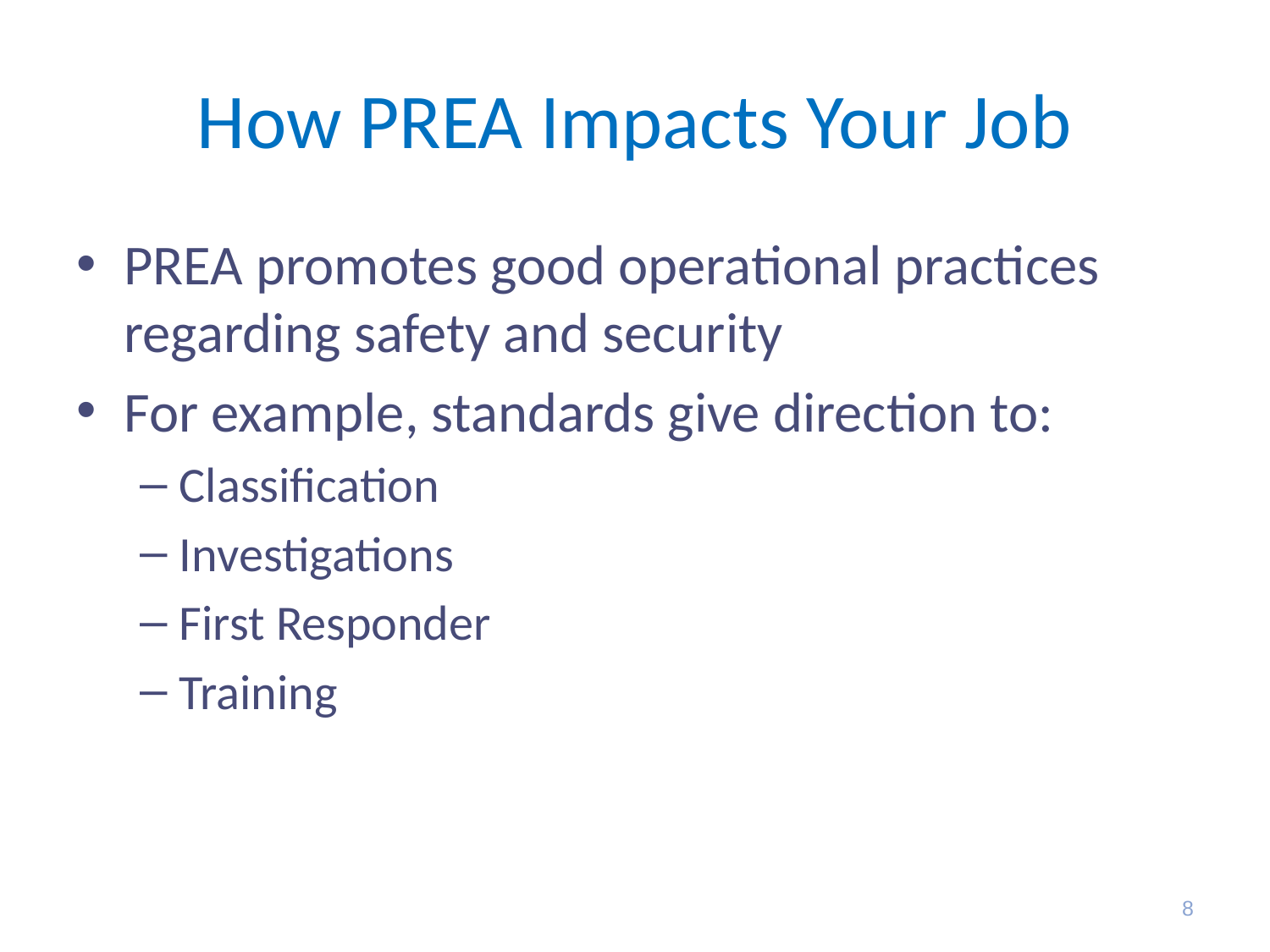

# How PREA Impacts Your Job
PREA promotes good operational practices regarding safety and security
For example, standards give direction to:
Classification
Investigations
First Responder
Training
8